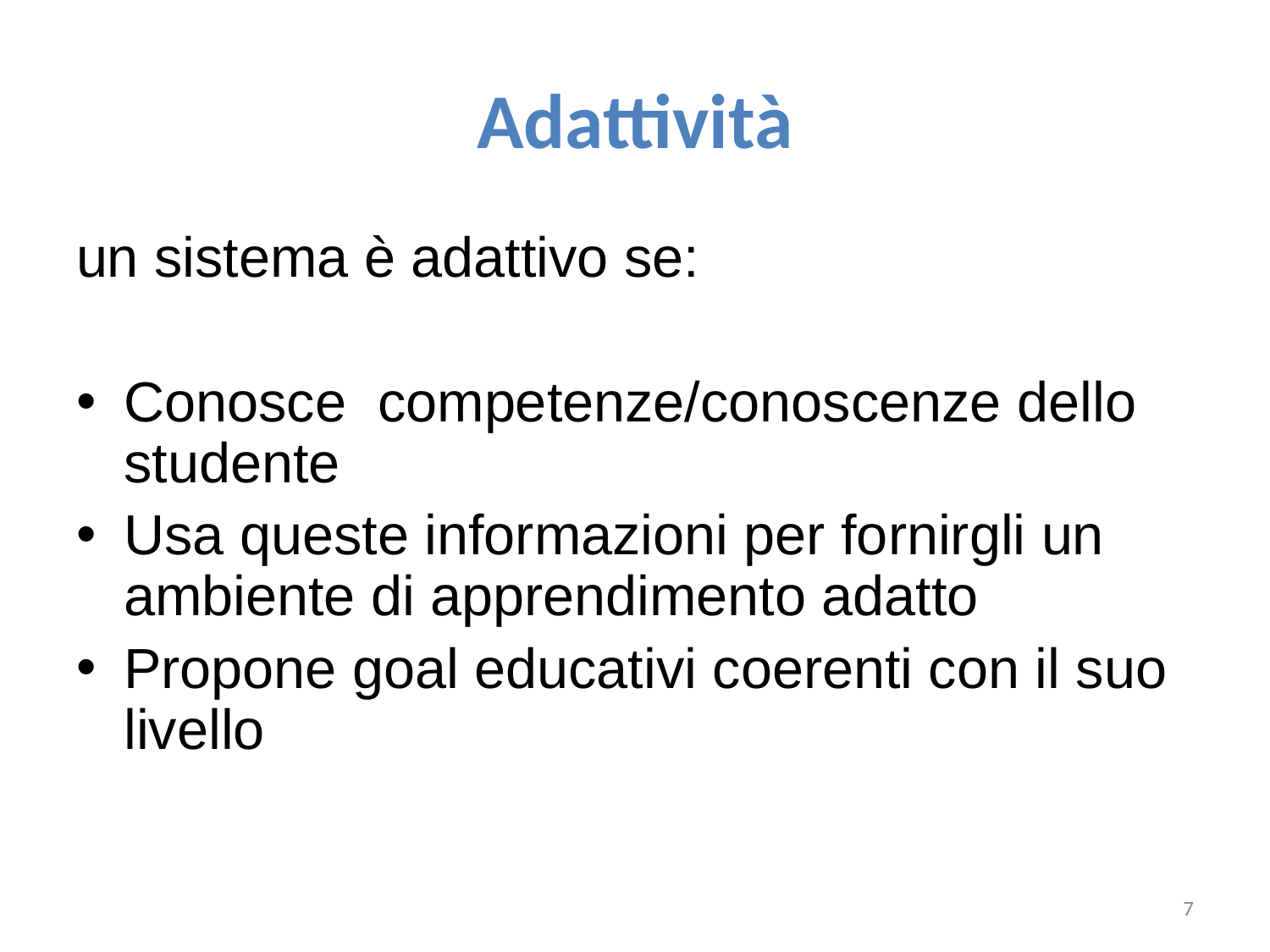

# Adattività
un sistema è adattivo se:

Conosce  competenze/conoscenze dello studente
Usa queste informazioni per fornirgli un ambiente di apprendimento adatto
Propone goal educativi coerenti con il suo livello

7